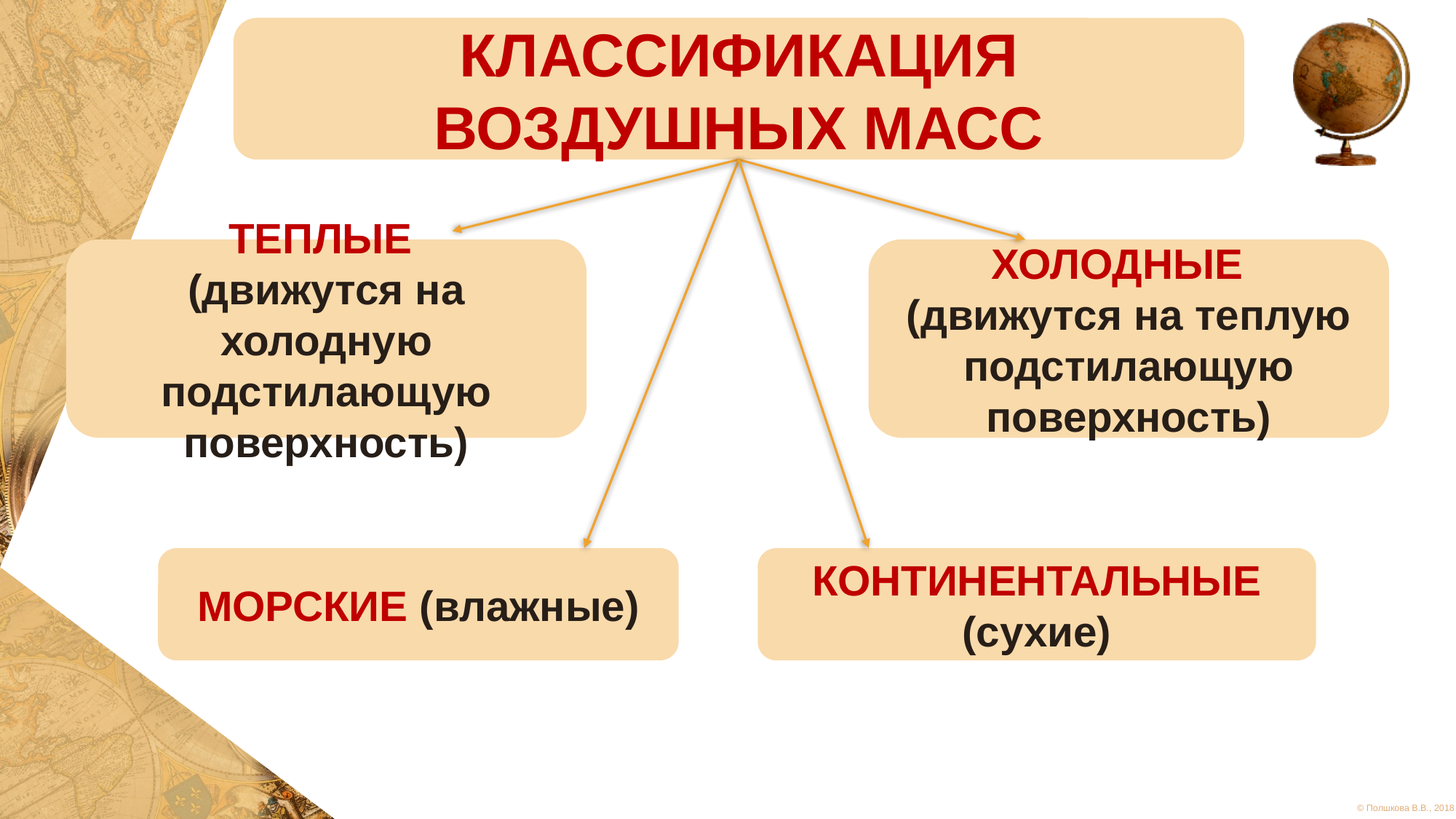

КЛАССИФИКАЦИЯ ВОЗДУШНЫХ МАСС
ТЕПЛЫЕ
(движутся на холодную подстилающую поверхность)
ХОЛОДНЫЕ
(движутся на теплую подстилающую поверхность)
КОНТИНЕНТАЛЬНЫЕ (сухие)
МОРСКИЕ (влажные)